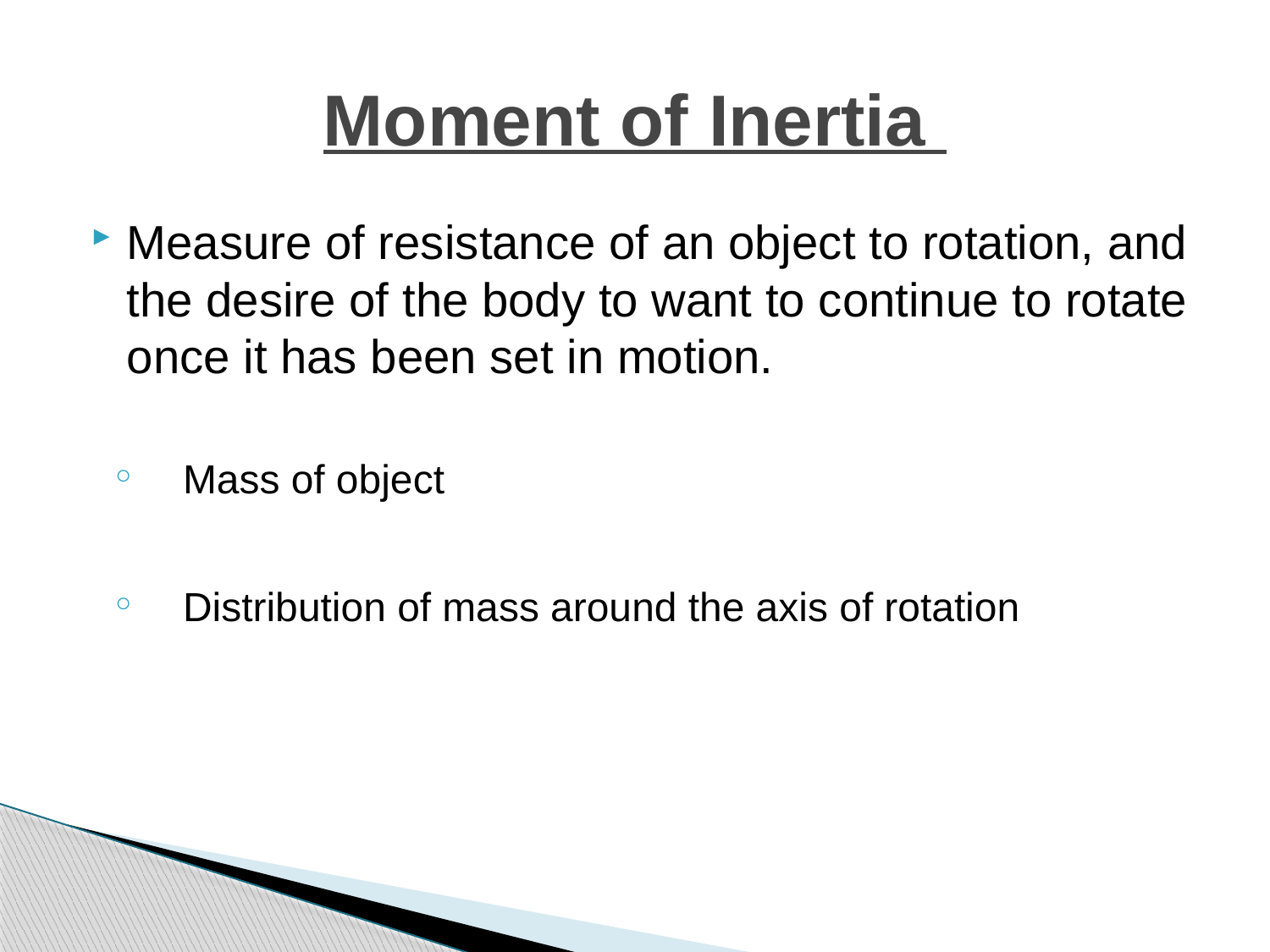

# Moment of Inertia
Measure of resistance of an object to rotation, and the desire of the body to want to continue to rotate once it has been set in motion.

Mass of object

Distribution of mass around the axis of rotation